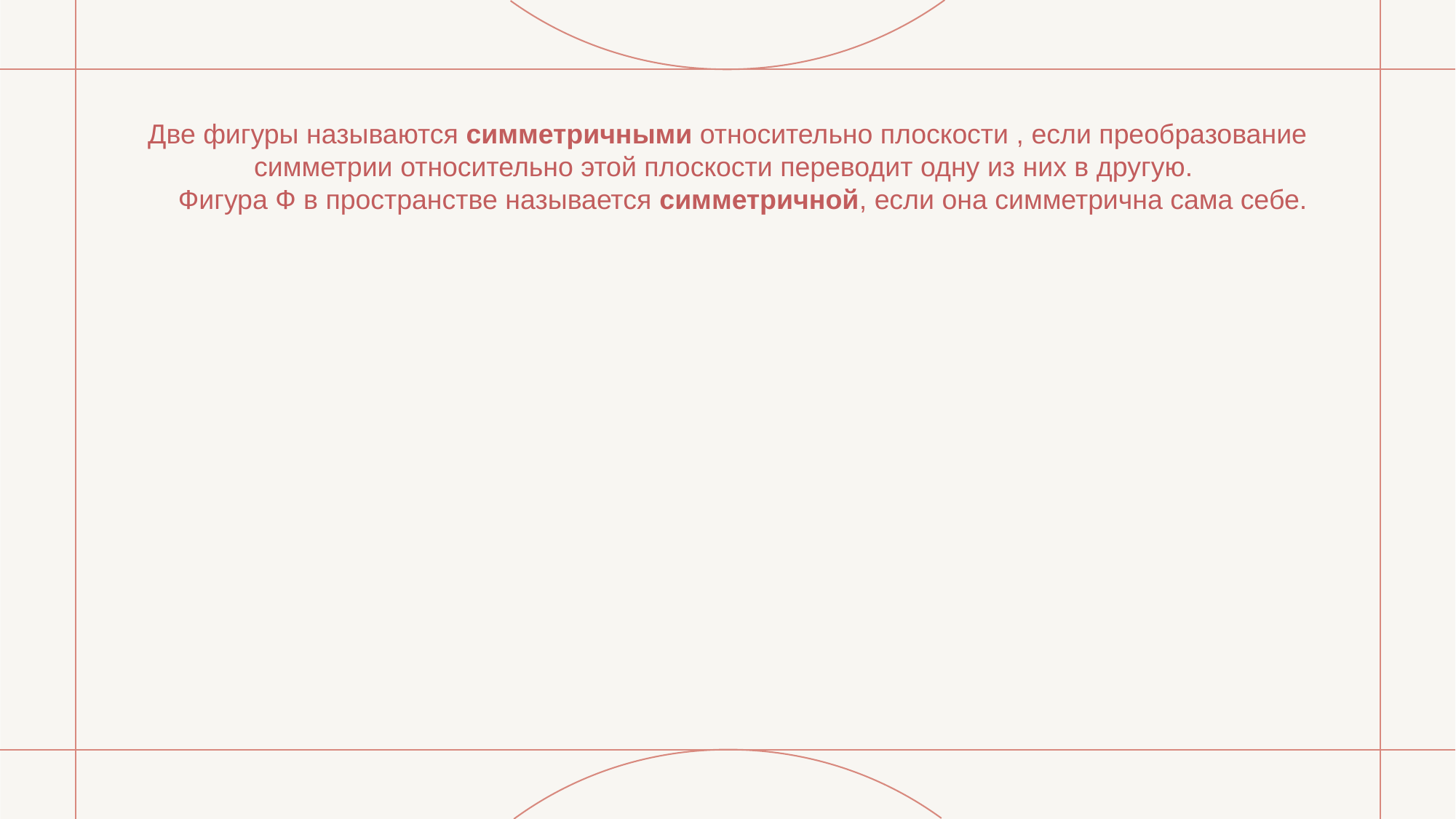

# Две фигуры называются симметричными относительно плоскости , если преобразование симметрии относительно этой плоскости переводит одну из них в другую.      Фигура Ф в пространстве называется симметричной, если она симметрична сама себе.